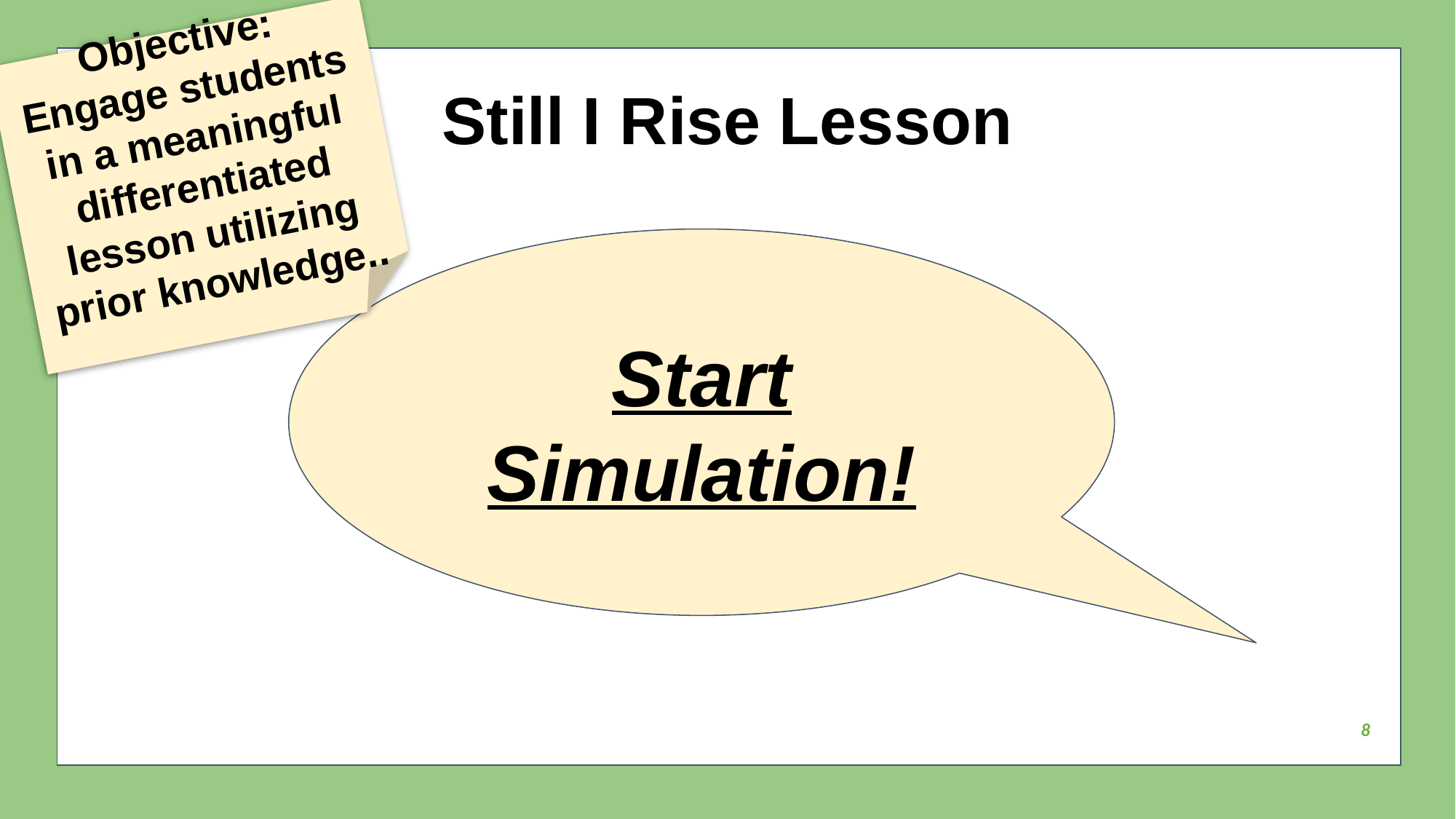

Objective: Engage students in a meaningful differentiated lesson utilizing prior knowledge..
# Still I Rise Lesson

Start Simulation!

8